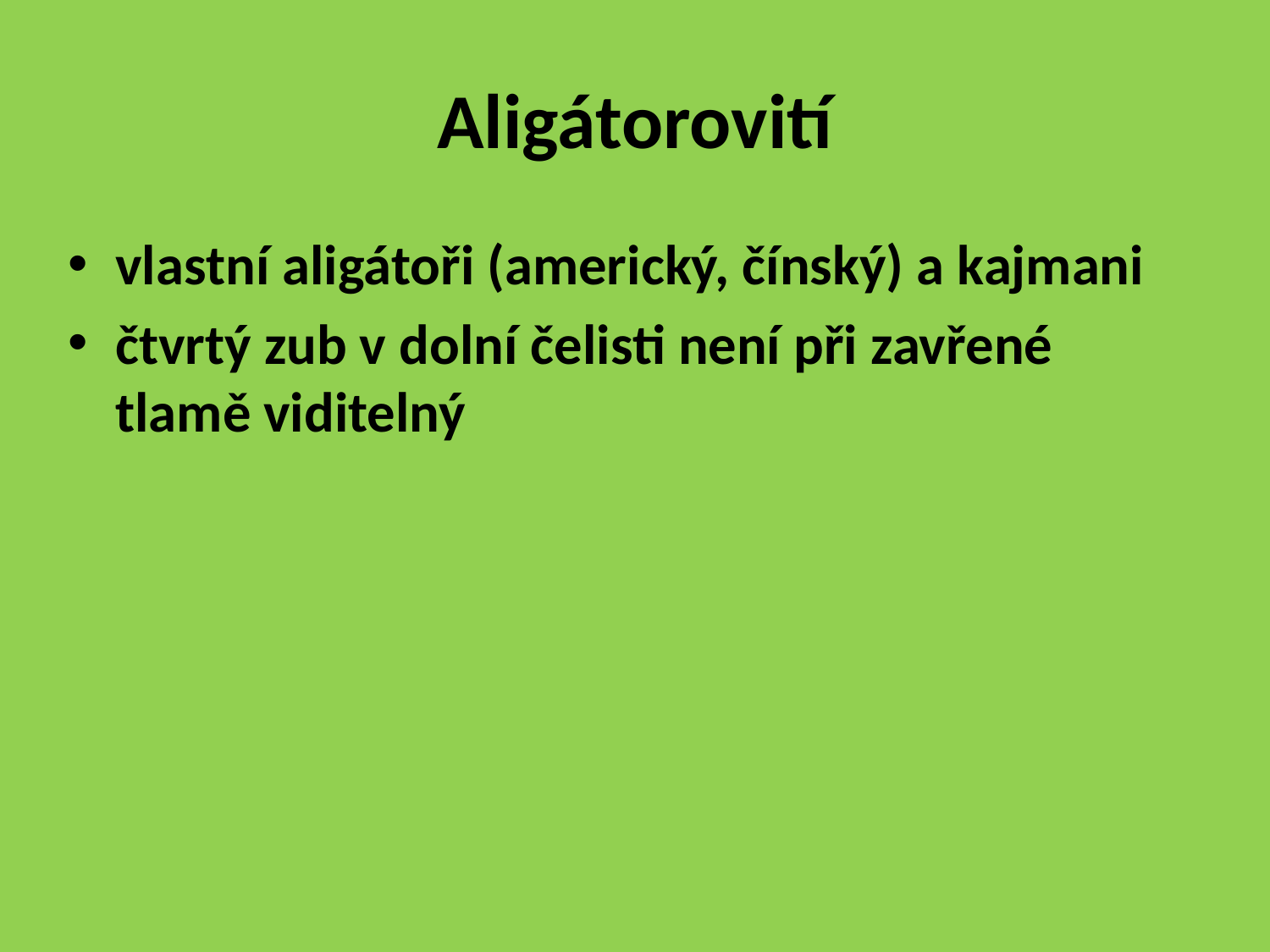

# Aligátorovití
vlastní aligátoři (americký, čínský) a kajmani
čtvrtý zub v dolní čelisti není při zavřené tlamě viditelný